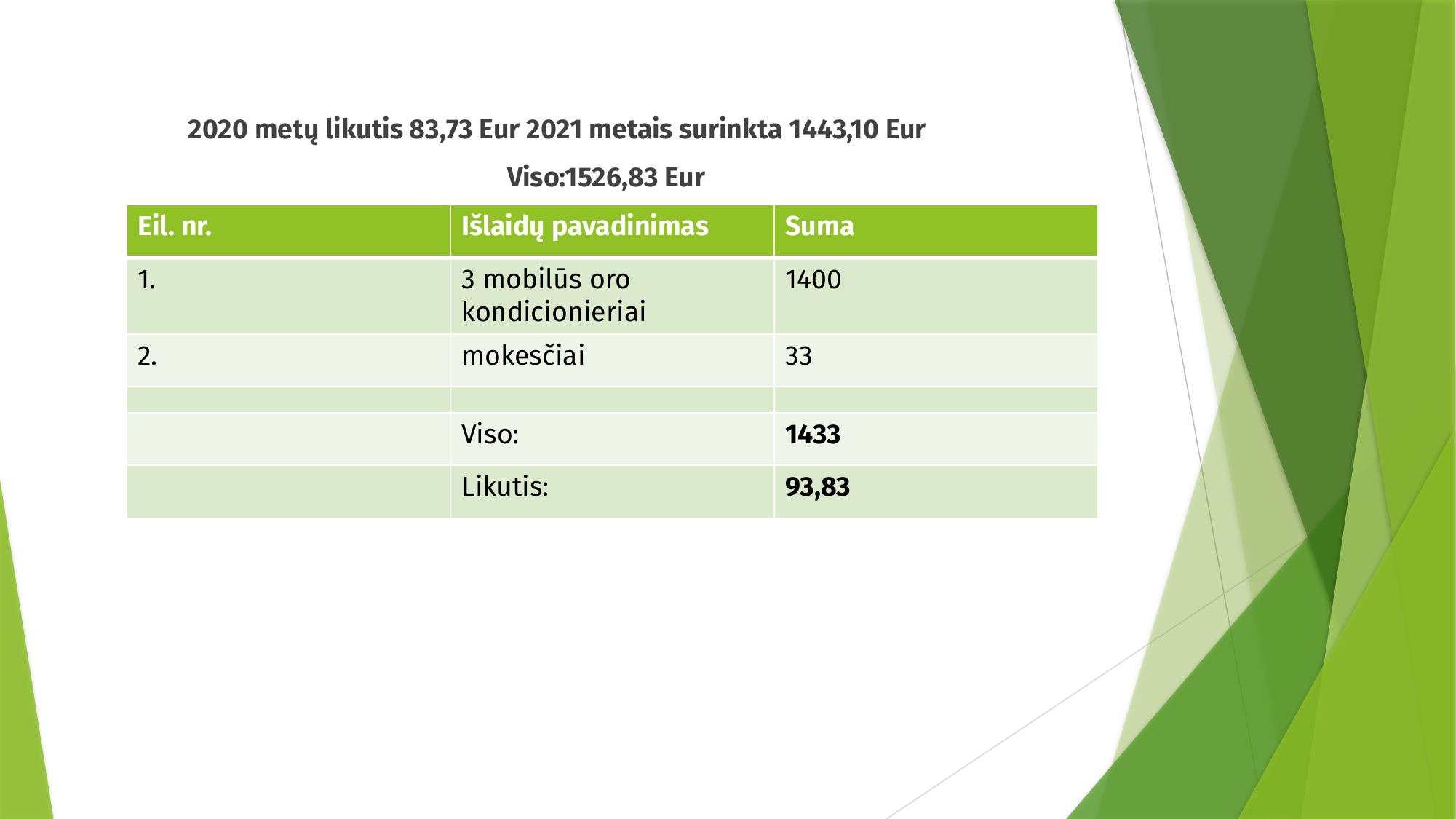

# Paramos fondo lėšos 1526,83 eur
	2020 metų likutis 83,73 Eur 2021 metais surinkta 1443,10 Eur
Viso:1526,83 Eur
| Eil. nr. | Išlaidų pavadinimas | Suma |
| --- | --- | --- |
| 1. | 3 mobilūs oro kondicionieriai | 1400 |
| 2. | mokesčiai | 33 |
|  |  |  |
|  | Viso: | 1433 |
|  | Likutis: | 93,83 |